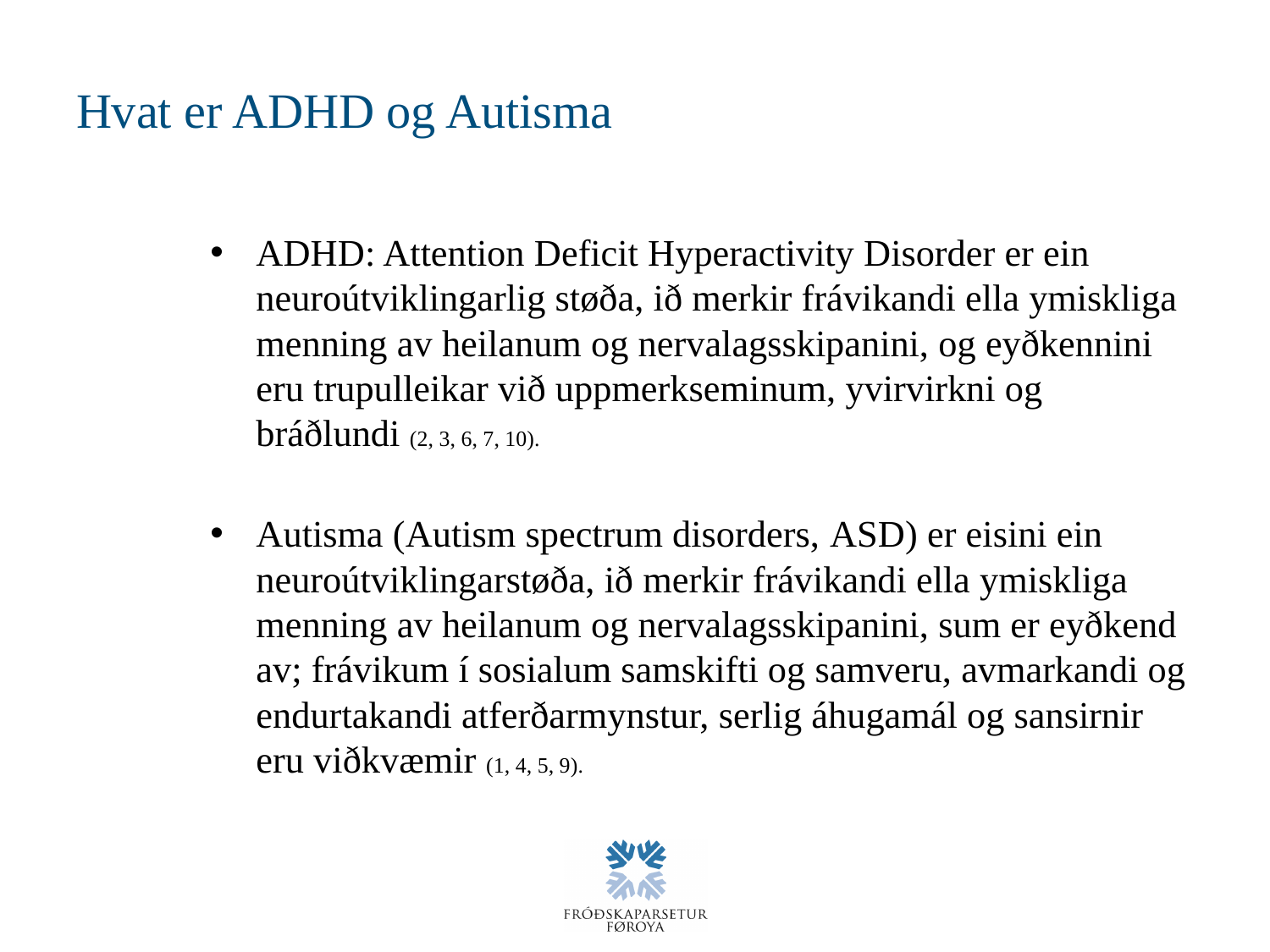

# Hvat er ADHD og Autisma
ADHD: Attention Deficit Hyperactivity Disorder er ein neuroútviklingarlig støða, ið merkir frávikandi ella ymiskliga menning av heilanum og nervalagsskipanini, og eyðkennini eru trupulleikar við uppmerkseminum, yvirvirkni og bráðlundi (2, 3, 6, 7, 10).

Autisma (Autism spectrum disorders, ASD) er eisini ein neuroútviklingarstøða, ið merkir frávikandi ella ymiskliga  menning av heilanum og nervalagsskipanini, sum er eyðkend av; frávikum í sosialum samskifti og samveru, avmarkandi og endurtakandi atferðarmynstur, serlig áhugamál og sansirnir eru viðkvæmir (1, 4, 5, 9).